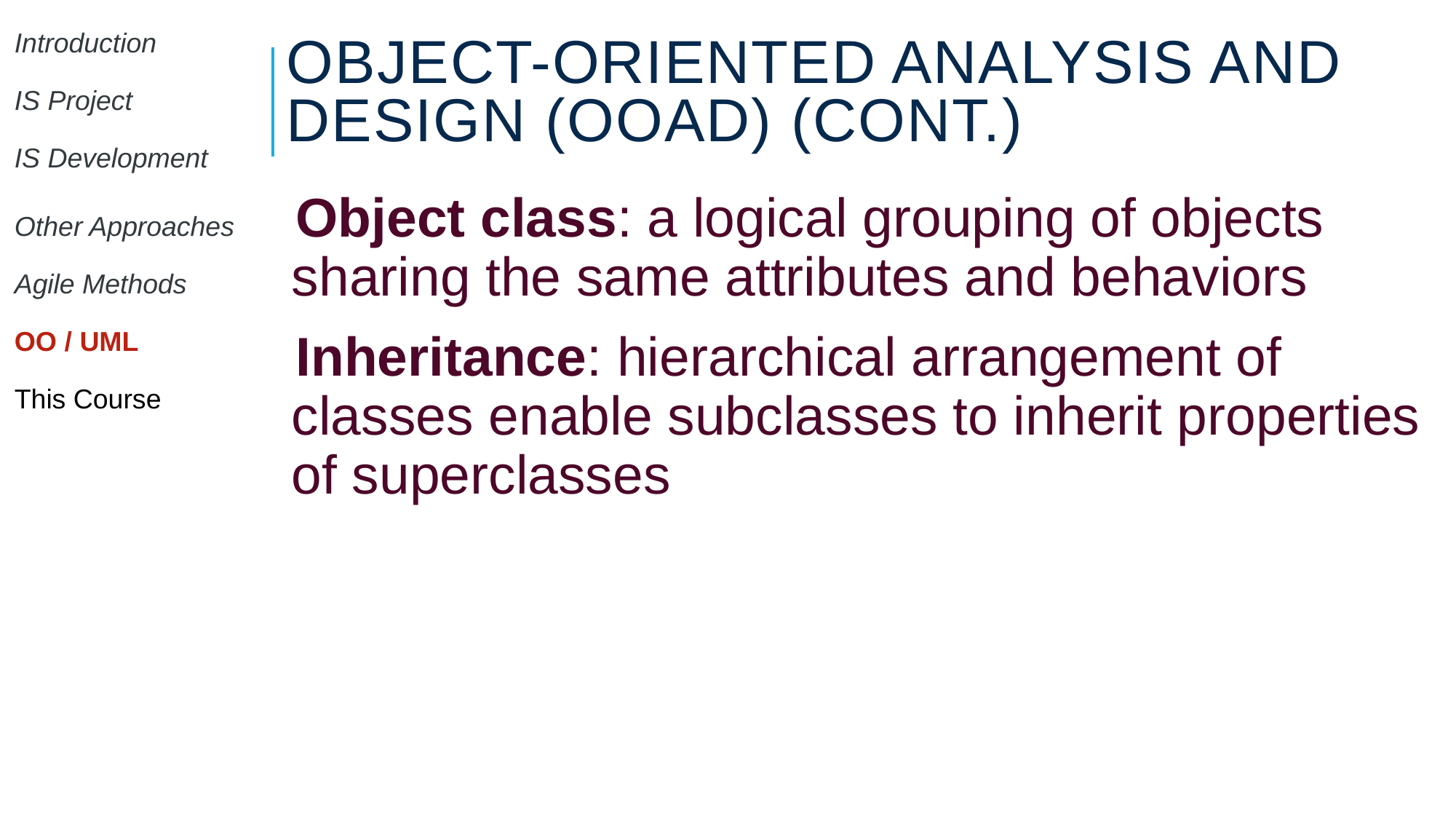

# Object-Oriented Analysis and Design (OOAD) (Cont.)
| Introduction |
| --- |
| IS Project |
| IS Development |
| Other Approaches |
| Agile Methods |
| OO / UML |
| This Course |
Object class: a logical grouping of objects sharing the same attributes and behaviors
Inheritance: hierarchical arrangement of classes enable subclasses to inherit properties of superclasses